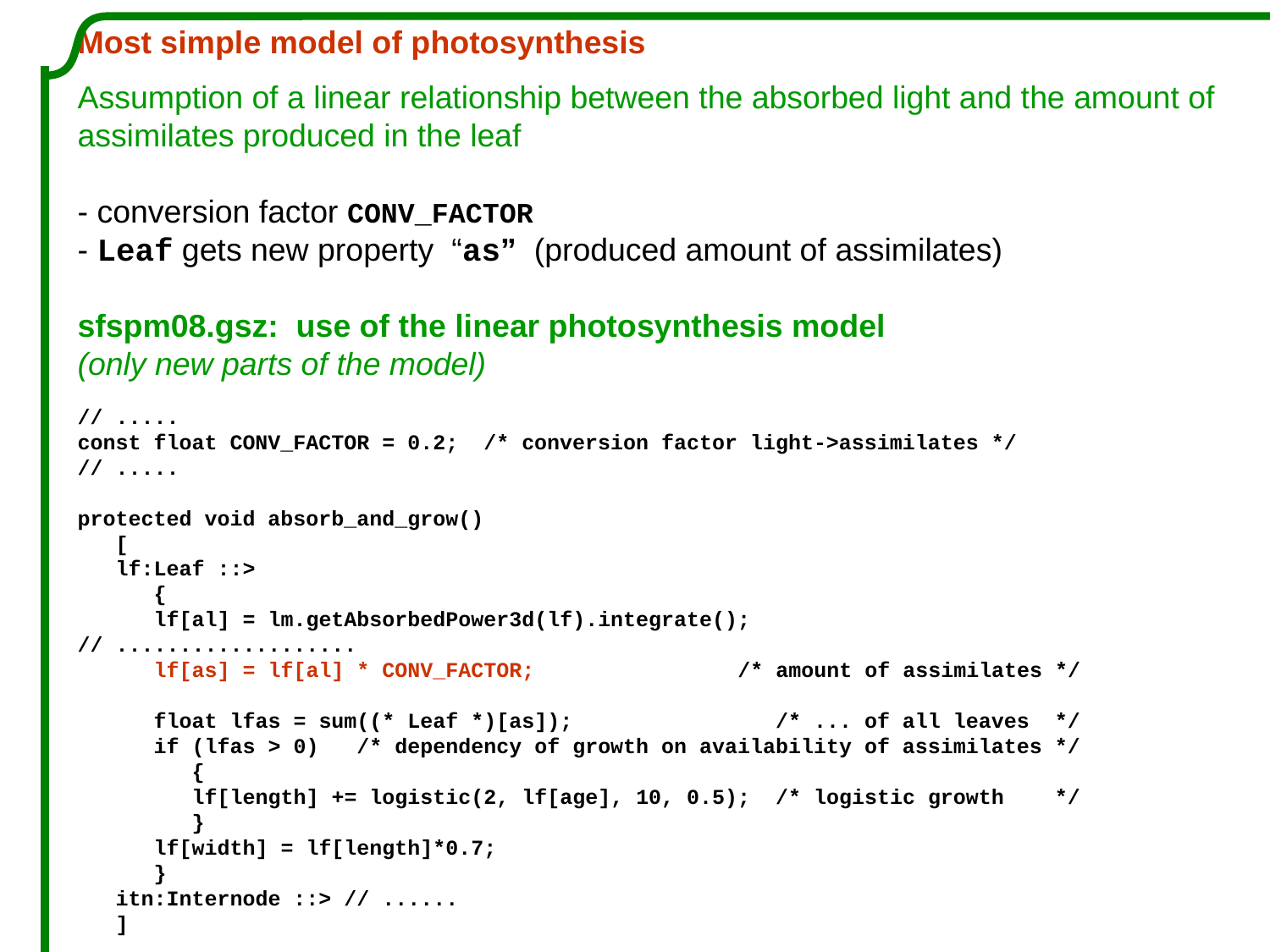

Most simple model of photosynthesis

Assumption of a linear relationship between the absorbed light and the amount of assimilates produced in the leaf

- conversion factor CONV_FACTOR
- Leaf gets new property  “as”  (produced amount of assimilates)

sfspm08.gsz:  use of the linear photosynthesis model
(only new parts of the model)

// .....
const float CONV_FACTOR = 0.2;  /* conversion factor light->assimilates */
// .....

protected void absorb_and_grow()
   [
   lf:Leaf ::>
      {
      lf[al] = lm.getAbsorbedPower3d(lf).integrate();
// ...................
      lf[as] = lf[al] * CONV_FACTOR;                /* amount of assimilates */

      float lfas = sum((* Leaf *)[as]);                /* ... of all leaves  */
      if (lfas > 0)   /* dependency of growth on availability of assimilates */
         {
         lf[length] += logistic(2, lf[age], 10, 0.5);  /* logistic growth    */
         }
      lf[width] = lf[length]*0.7;
      }
   itn:Internode ::> // ......
   ]